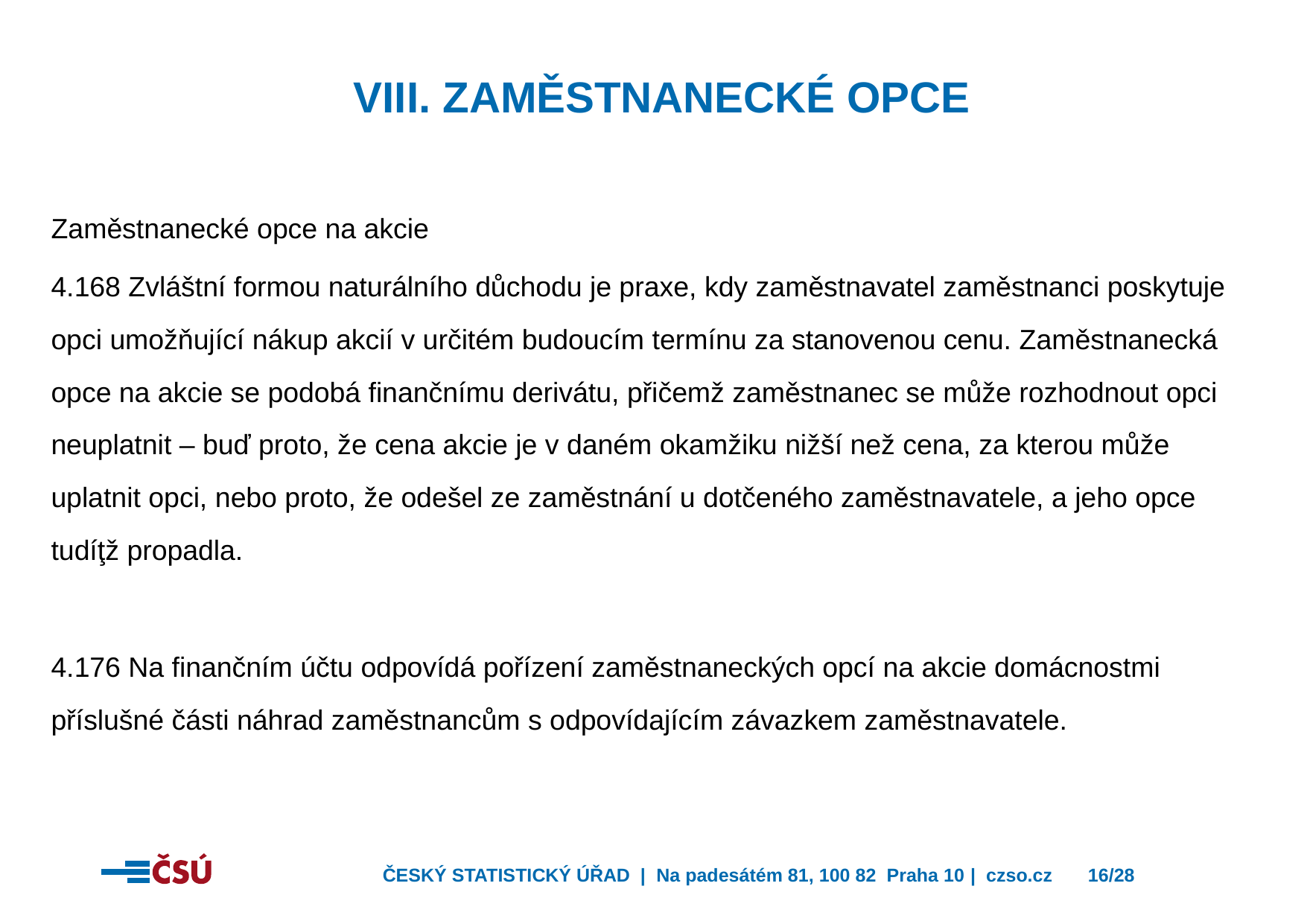

VIII. Zaměstnanecké opce

Zaměstnanecké opce na akcie
4.168 Zvláštní formou naturálního důchodu je praxe, kdy zaměstnavatel zaměstnanci poskytuje opci umožňující nákup akcií v určitém budoucím termínu za stanovenou cenu. Zaměstnanecká opce na akcie se podobá finančnímu derivátu, přičemž zaměstnanec se může rozhodnout opci neuplatnit – buď proto, že cena akcie je v daném okamžiku nižší než cena, za kterou může uplatnit opci, nebo proto, že odešel ze zaměstnání u dotčeného zaměstnavatele, a jeho opce tudíţž propadla.

4.176 Na finančním účtu odpovídá pořízení zaměstnaneckých opcí na akcie domácnostmi příslušné části náhrad zaměstnancům s odpovídajícím závazkem zaměstnavatele.